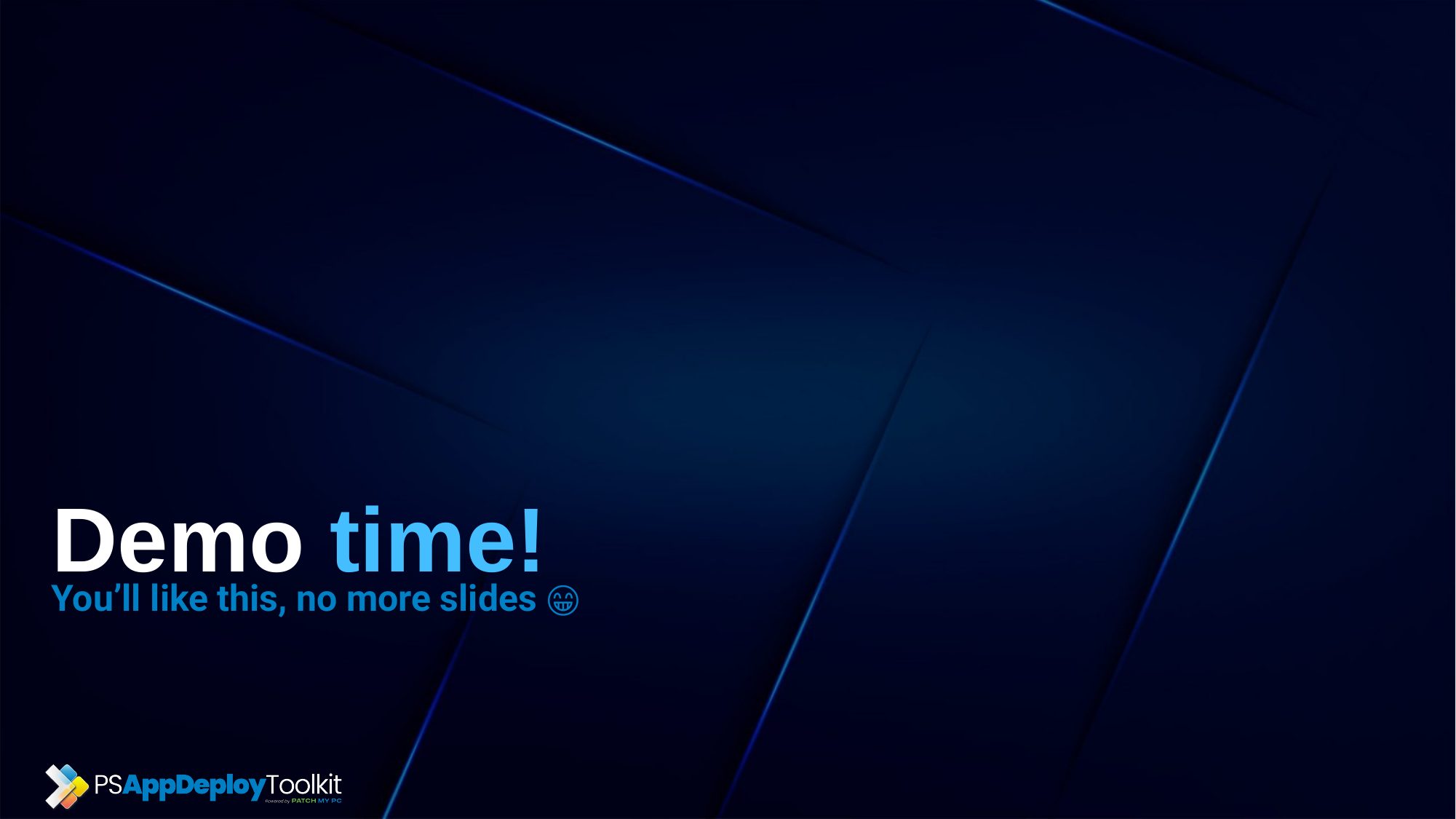

Demo time!
You’ll like this, no more slides 😁